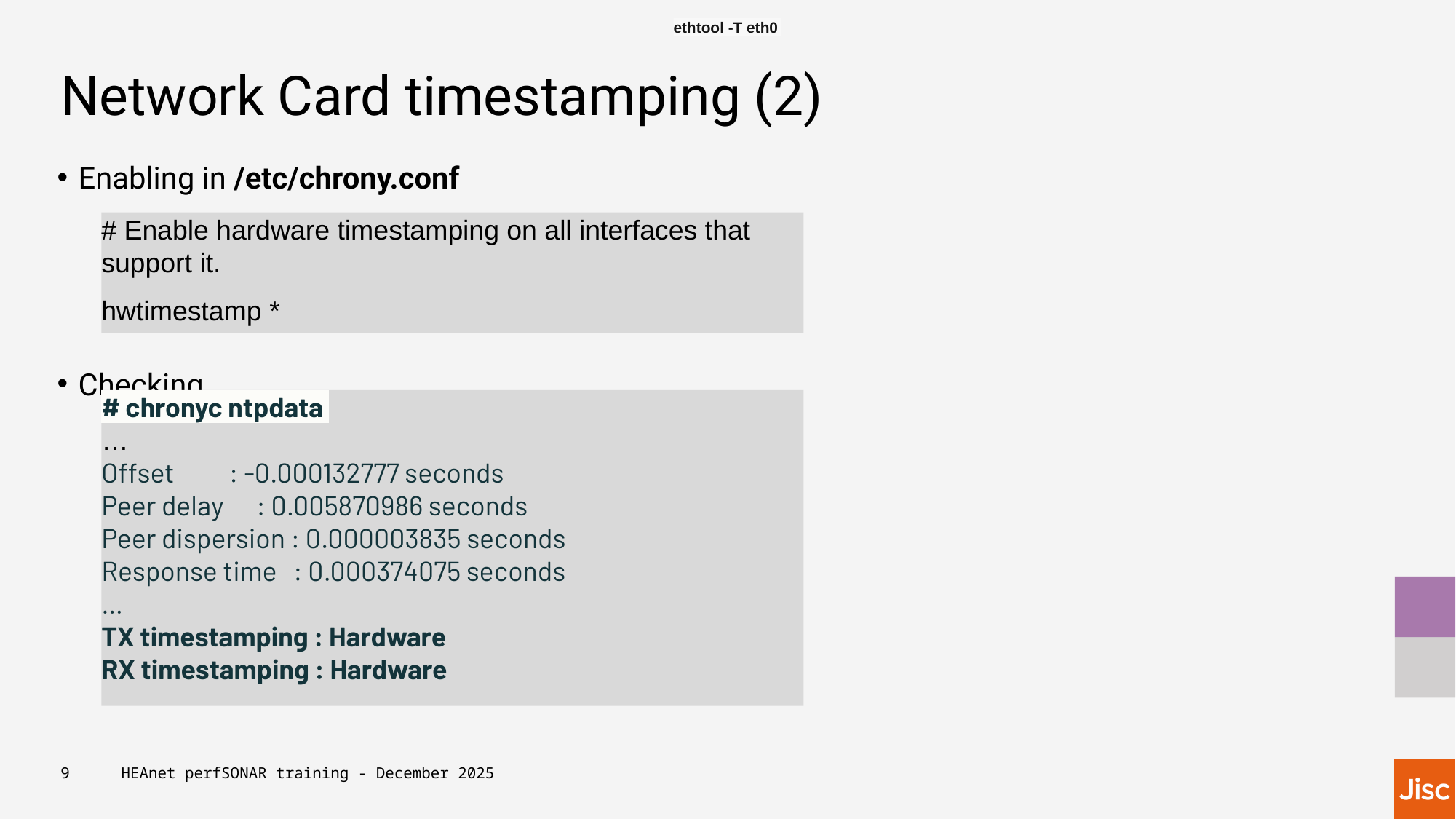

ethtool -T eth0
# Network Card timestamping (2)
Enabling in /etc/chrony.conf

Checking

# Enable hardware timestamping on all interfaces that support it.
hwtimestamp *

# chronyc ntpdata  … Offset          : -0.000132777 seconds Peer delay      : 0.005870986 seconds Peer dispersion : 0.000003835 seconds Response time   : 0.000374075 seconds … TX timestamping : Hardware RX timestamping : Hardware

9
HEAnet perfSONAR training - December 2025